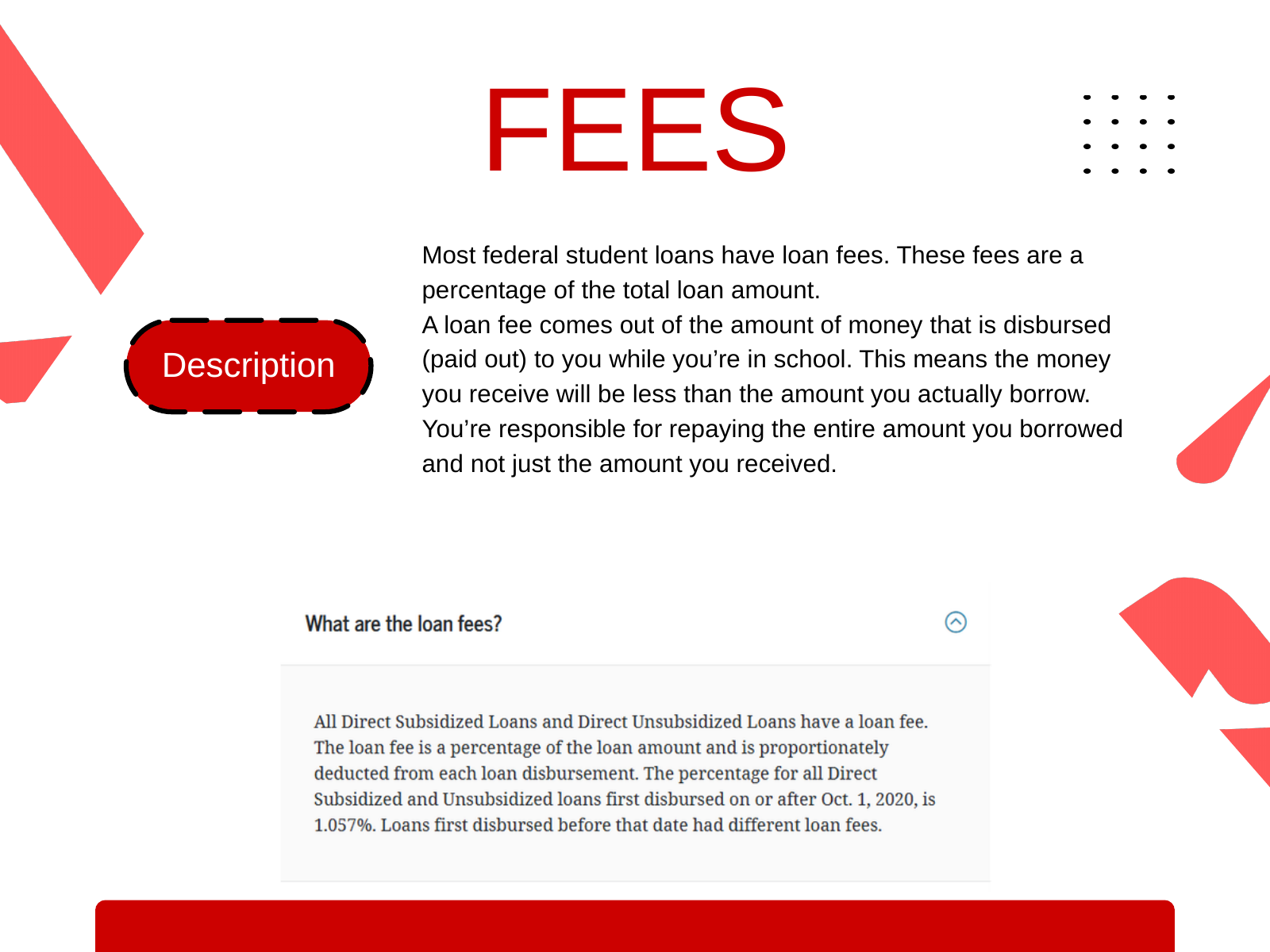

FEES
Most federal student loans have loan fees. These fees are a percentage of the total loan amount.
A loan fee comes out of the amount of money that is disbursed (paid out) to you while you’re in school. This means the money you receive will be less than the amount you actually borrow.
You’re responsible for repaying the entire amount you borrowed and not just the amount you received.

Description